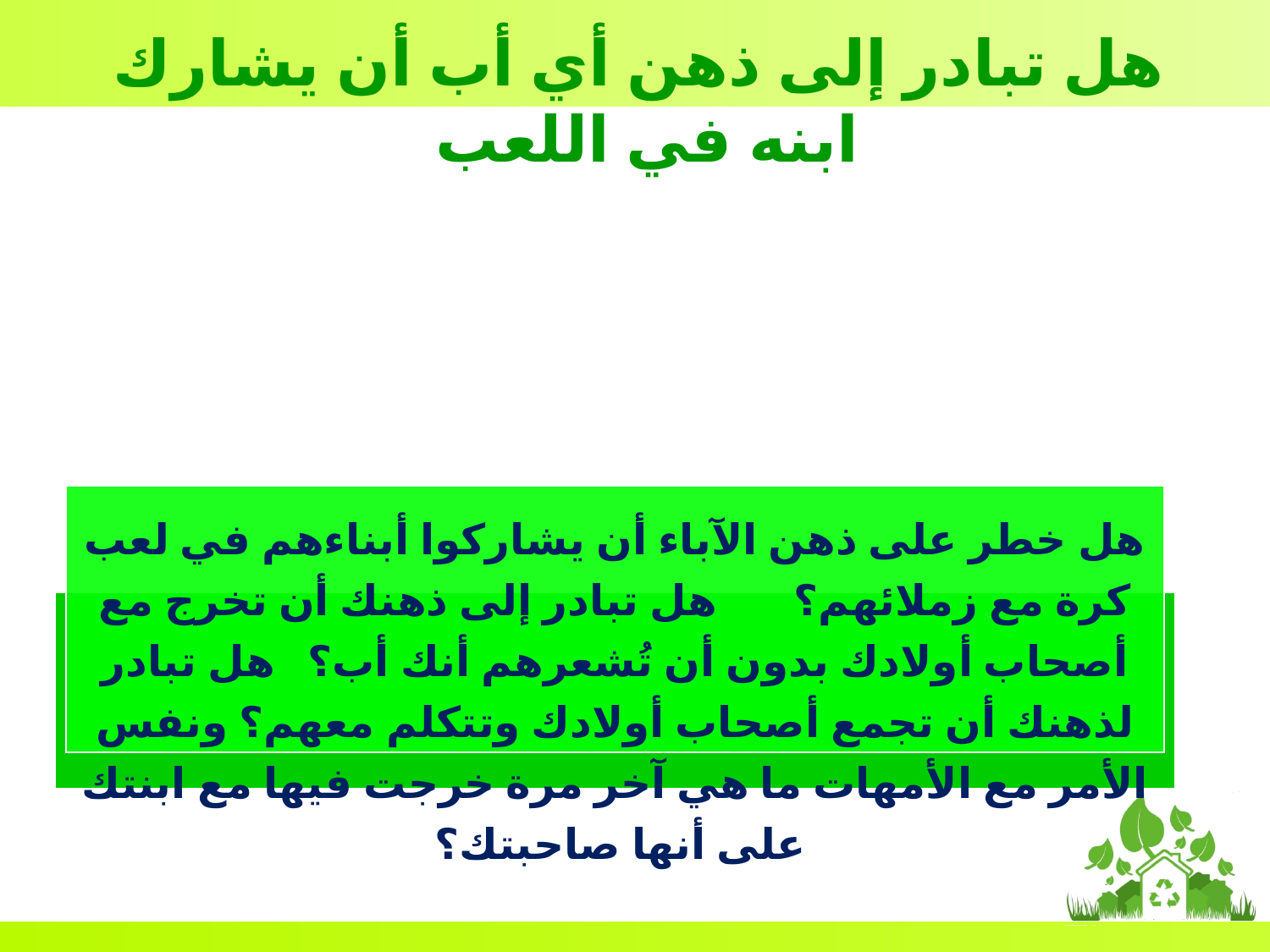

هل تبادر إلى ذهن أي أب أن يشارك ابنه في اللعب

هل خطر على ذهن الآباء أن يشاركوا أبناءهم في لعب كرة مع زملائهم؟       هل تبادر إلى ذهنك أن تخرج مع أصحاب أولادك بدون أن تُشعرهم أنك أب؟   هل تبادر لذهنك أن تجمع أصحاب أولادك وتتكلم معهم؟ ونفس الأمر مع الأمهات ما هي آخر مرة خرجت فيها مع ابنتك على أنها صاحبتك؟